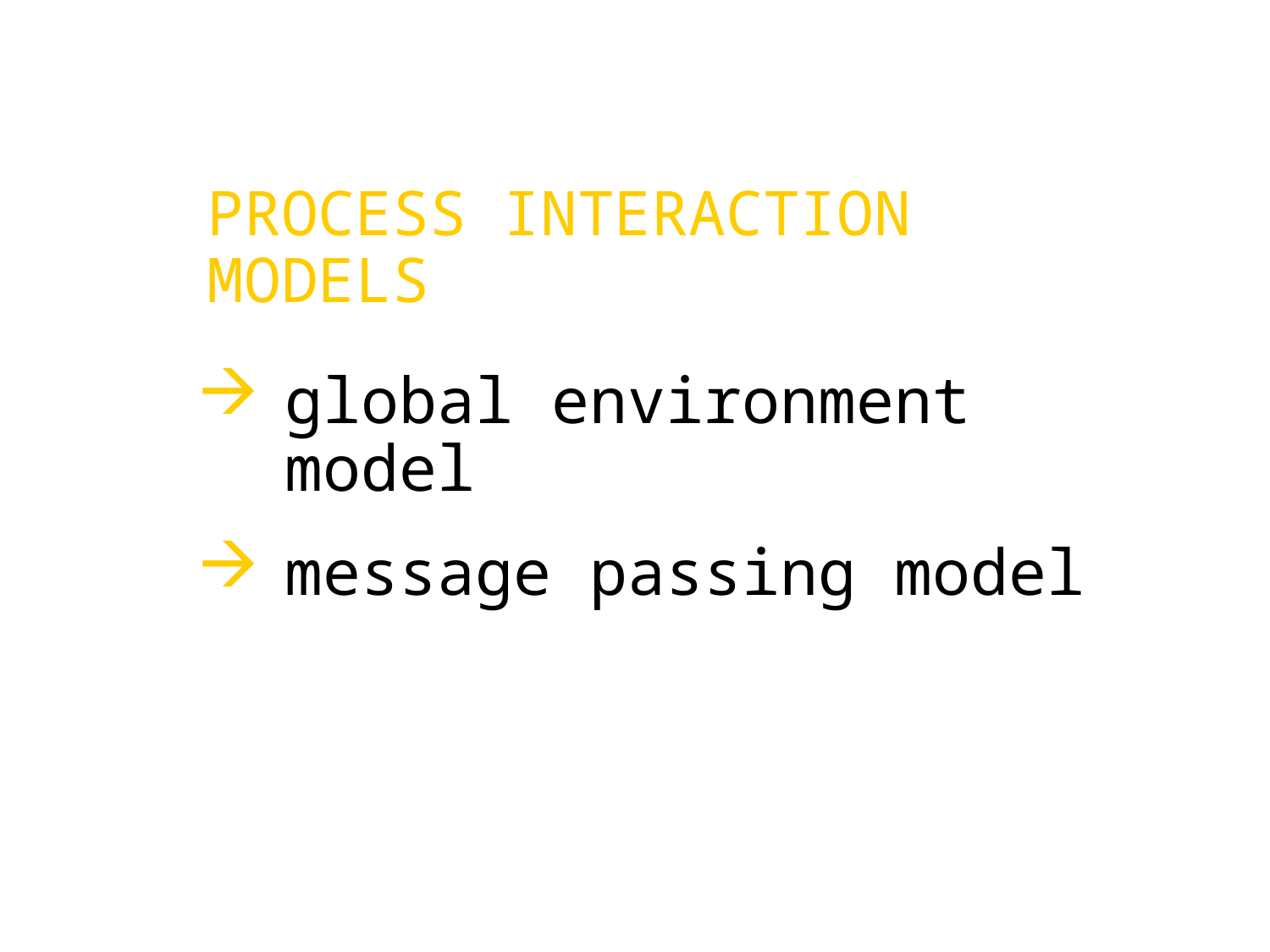

PROCESS INTERACTION MODELS
global environment model
message passing model